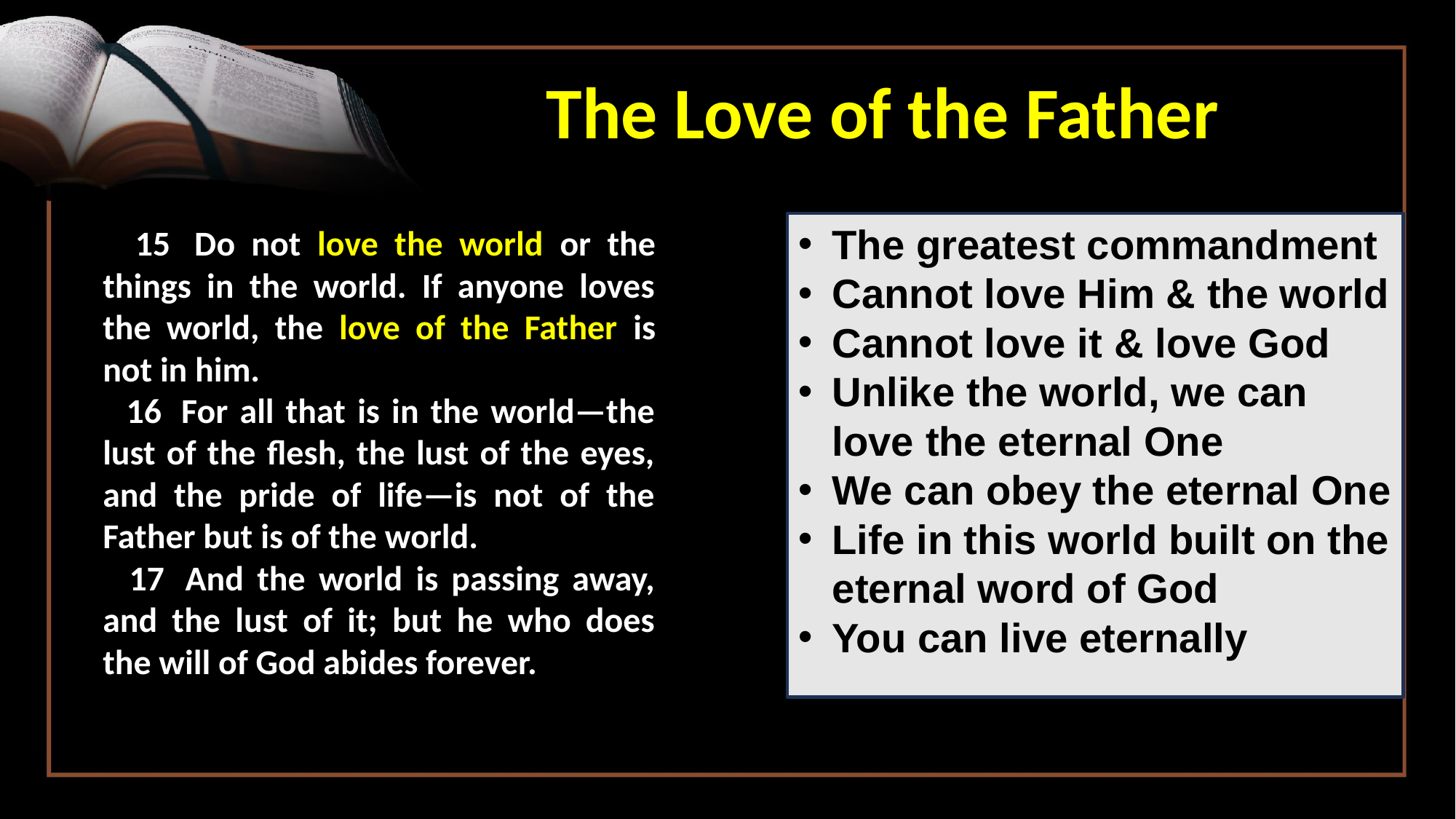

The Love of the Father
The greatest commandment
Cannot love Him & the world
Cannot love it & love God
Unlike the world, we can love the eternal One
We can obey the eternal One
Life in this world built on the eternal word of God
You can live eternally
  15  Do not love the world or the things in the world. If anyone loves the world, the love of the Father is not in him.
  16  For all that is in the world—the lust of the flesh, the lust of the eyes, and the pride of life—is not of the Father but is of the world.
  17  And the world is passing away, and the lust of it; but he who does the will of God abides forever.